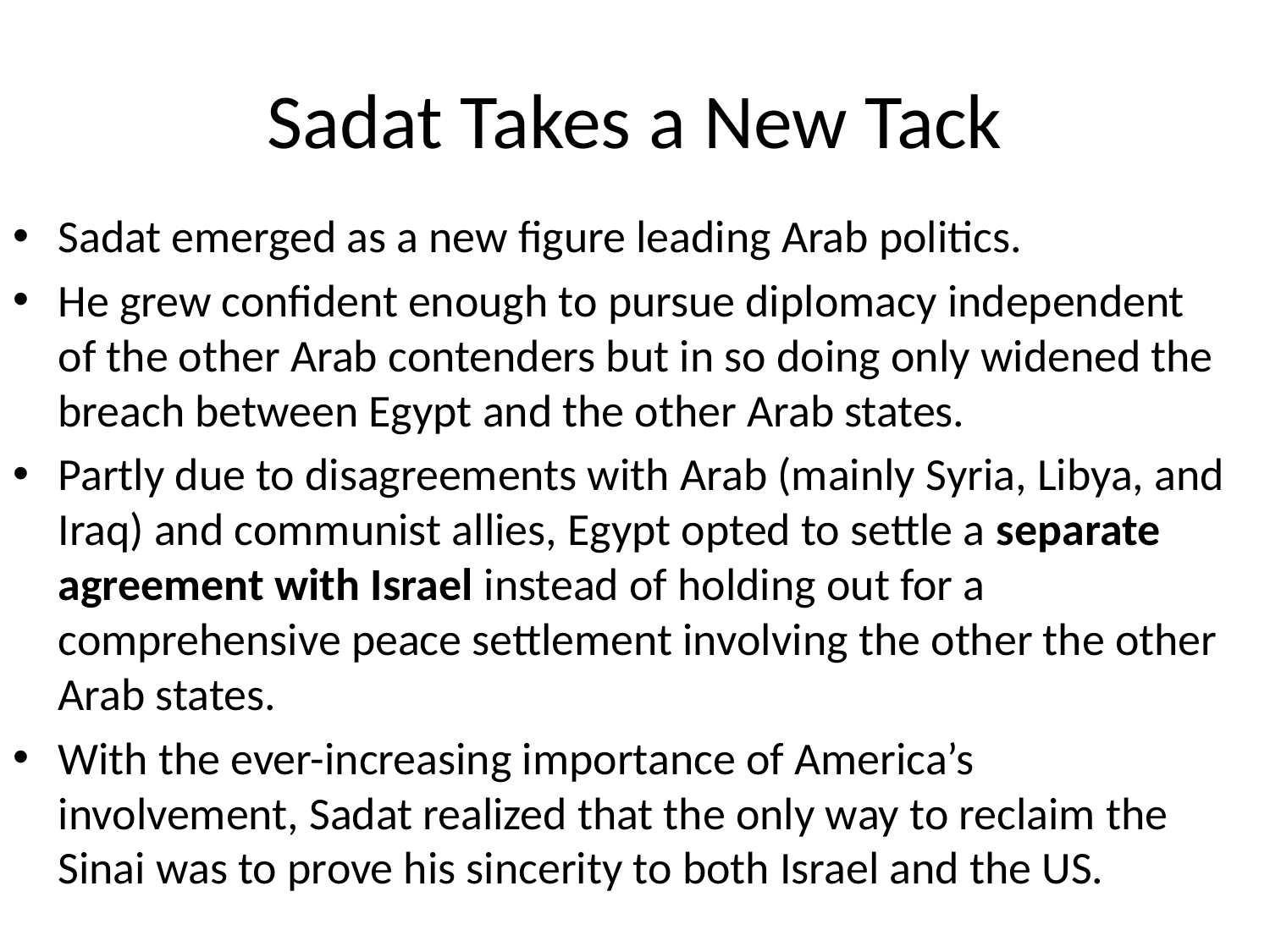

# Sadat Takes a New Tack
Sadat emerged as a new figure leading Arab politics.
He grew confident enough to pursue diplomacy independent of the other Arab contenders but in so doing only widened the breach between Egypt and the other Arab states.
Partly due to disagreements with Arab (mainly Syria, Libya, and Iraq) and communist allies, Egypt opted to settle a separate agreement with Israel instead of holding out for a comprehensive peace settlement involving the other the other Arab states.
With the ever-increasing importance of America’s involvement, Sadat realized that the only way to reclaim the Sinai was to prove his sincerity to both Israel and the US.